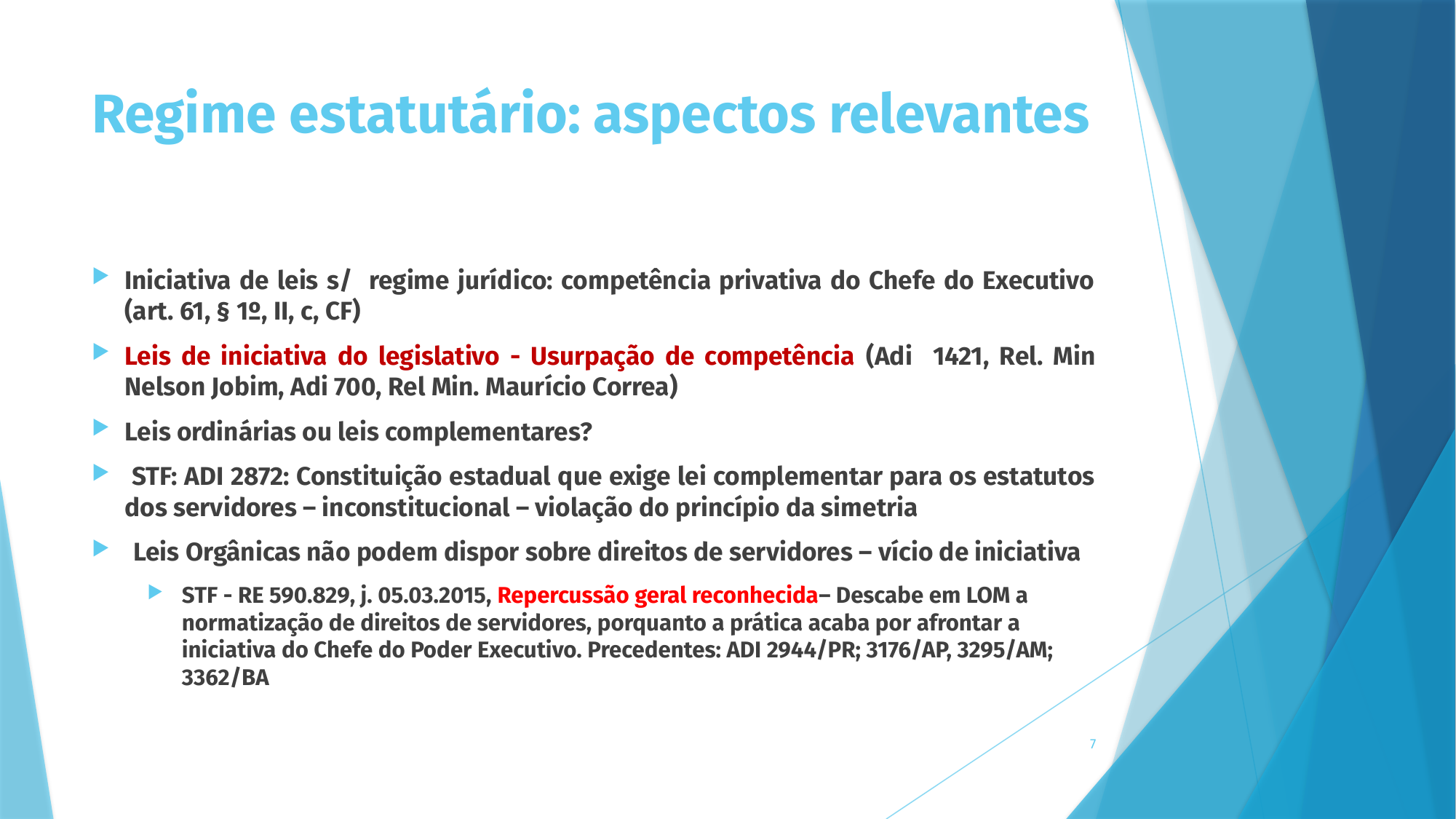

# Regime estatutário: aspectos relevantes
Iniciativa de leis s/  regime jurídico: competência privativa do Chefe do Executivo (art. 61, § 1º, II, c, CF)
Leis de iniciativa do legislativo - Usurpação de competência (Adi  1421, Rel. Min Nelson Jobim, Adi 700, Rel Min. Maurício Correa)
Leis ordinárias ou leis complementares?
 STF: ADI 2872: Constituição estadual que exige lei complementar para os estatutos dos servidores – inconstitucional – violação do princípio da simetria
Leis Orgânicas não podem dispor sobre direitos de servidores – vício de iniciativa
STF - RE 590.829, j. 05.03.2015, Repercussão geral reconhecida– Descabe em LOM a normatização de direitos de servidores, porquanto a prática acaba por afrontar a iniciativa do Chefe do Poder Executivo. Precedentes: ADI 2944/PR; 3176/AP, 3295/AM; 3362/BA

7